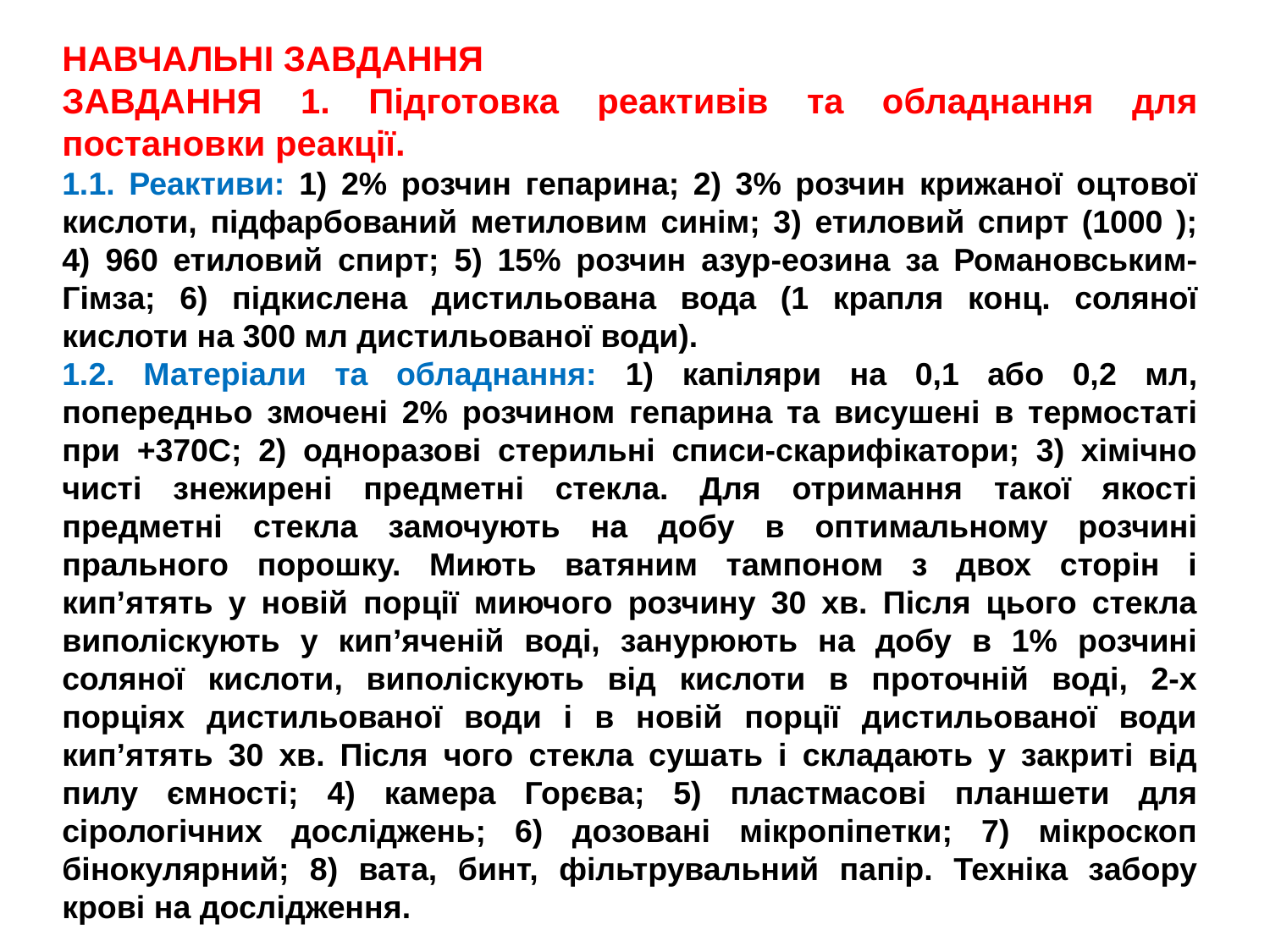

НАВЧАЛЬНІ ЗАВДАННЯ
ЗАВДАННЯ 1. Підготовка реактивів та обладнання для постановки реакції.
1.1. Реактиви: 1) 2% розчин гепарина; 2) 3% розчин крижаної оцтової кислоти, підфарбований метиловим синім; 3) етиловий спирт (1000 ); 4) 960 етиловий спирт; 5) 15% розчин азур-еозина за Романовським-Гімза; 6) підкислена дистильована вода (1 крапля конц. соляної кислоти на 300 мл дистильованої води).
1.2. Матеріали та обладнання: 1) капіляри на 0,1 або 0,2 мл, попередньо змочені 2% розчином гепарина та висушені в термостаті при +370С; 2) одноразові стерильні списи-скарифікатори; 3) хімічно чисті знежирені предметні стекла. Для отримання такої якості предметні стекла замочують на добу в оптимальному розчині прального порошку. Миють ватяним тампоном з двох сторін і кип’ятять у новій порції миючого розчину 30 хв. Після цього стекла виполіскують у кип’яченій воді, занурюють на добу в 1% розчині соляної кислоти, виполіскують від кислоти в проточній воді, 2-х порціях дистильованої води і в новій порції дистильованої води кип’ятять 30 хв. Після чого стекла сушать і складають у закриті від пилу ємності; 4) камера Горєва; 5) пластмасові планшети для сірологічних досліджень; 6) дозовані мікропіпетки; 7) мікроскоп бінокулярний; 8) вата, бинт, фільтрувальний папір. Техніка забору крові на дослідження.